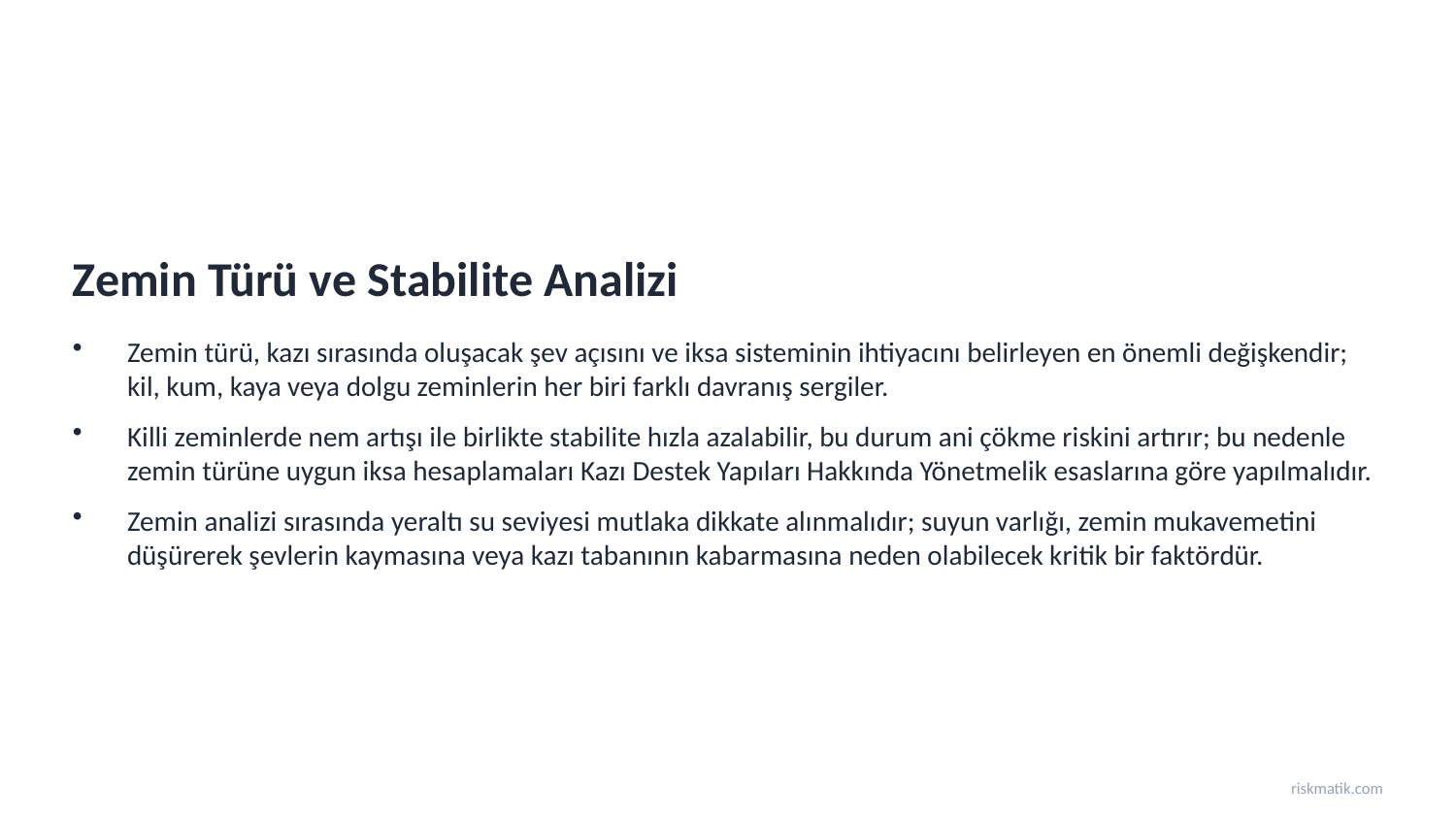

Zemin Türü ve Stabilite Analizi
Zemin türü, kazı sırasında oluşacak şev açısını ve iksa sisteminin ihtiyacını belirleyen en önemli değişkendir; kil, kum, kaya veya dolgu zeminlerin her biri farklı davranış sergiler.
Killi zeminlerde nem artışı ile birlikte stabilite hızla azalabilir, bu durum ani çökme riskini artırır; bu nedenle zemin türüne uygun iksa hesaplamaları Kazı Destek Yapıları Hakkında Yönetmelik esaslarına göre yapılmalıdır.
Zemin analizi sırasında yeraltı su seviyesi mutlaka dikkate alınmalıdır; suyun varlığı, zemin mukavemetini düşürerek şevlerin kaymasına veya kazı tabanının kabarmasına neden olabilecek kritik bir faktördür.
riskmatik.com